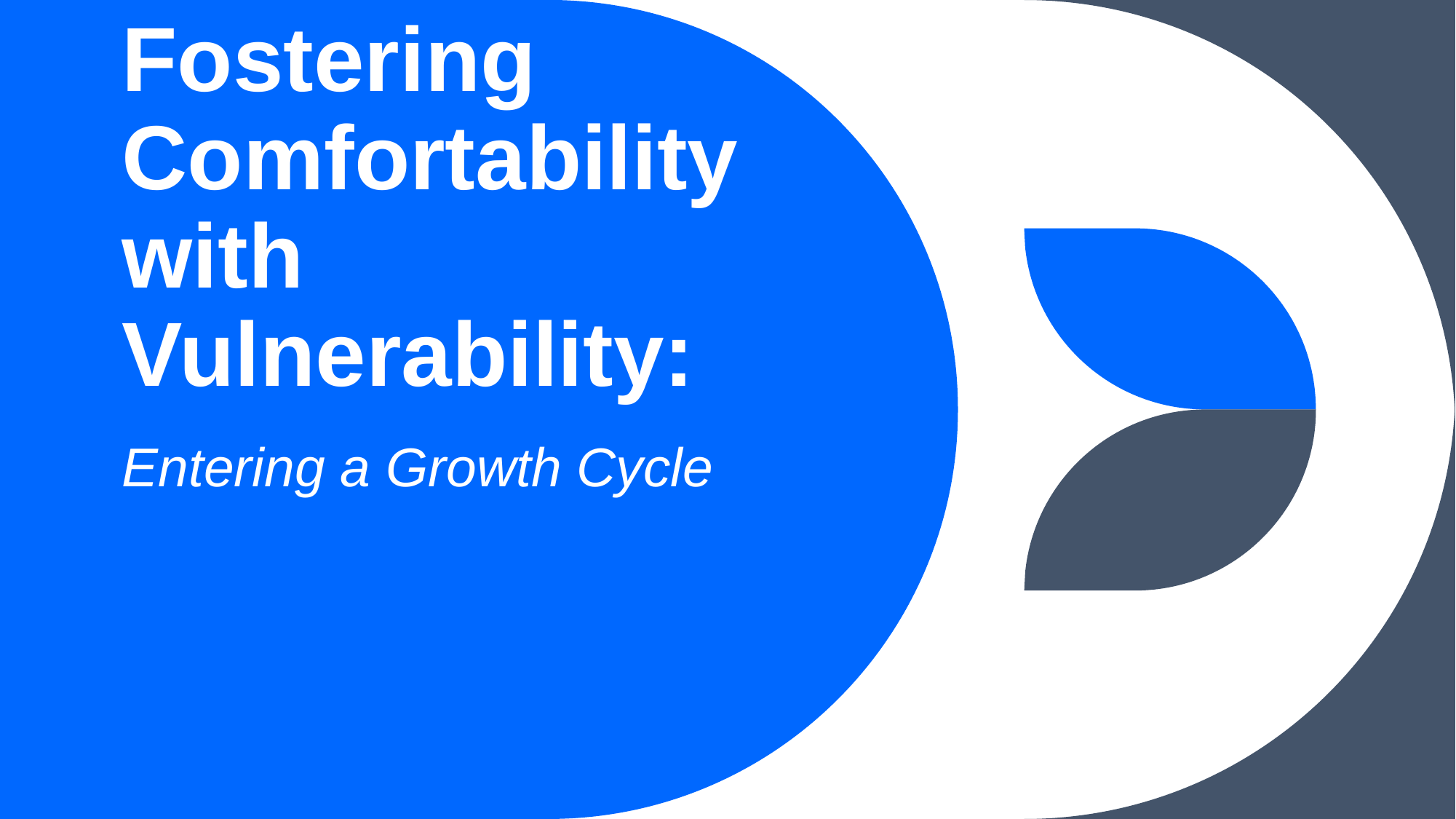

# Fostering Comfortability with Vulnerability:
Entering a Growth Cycle